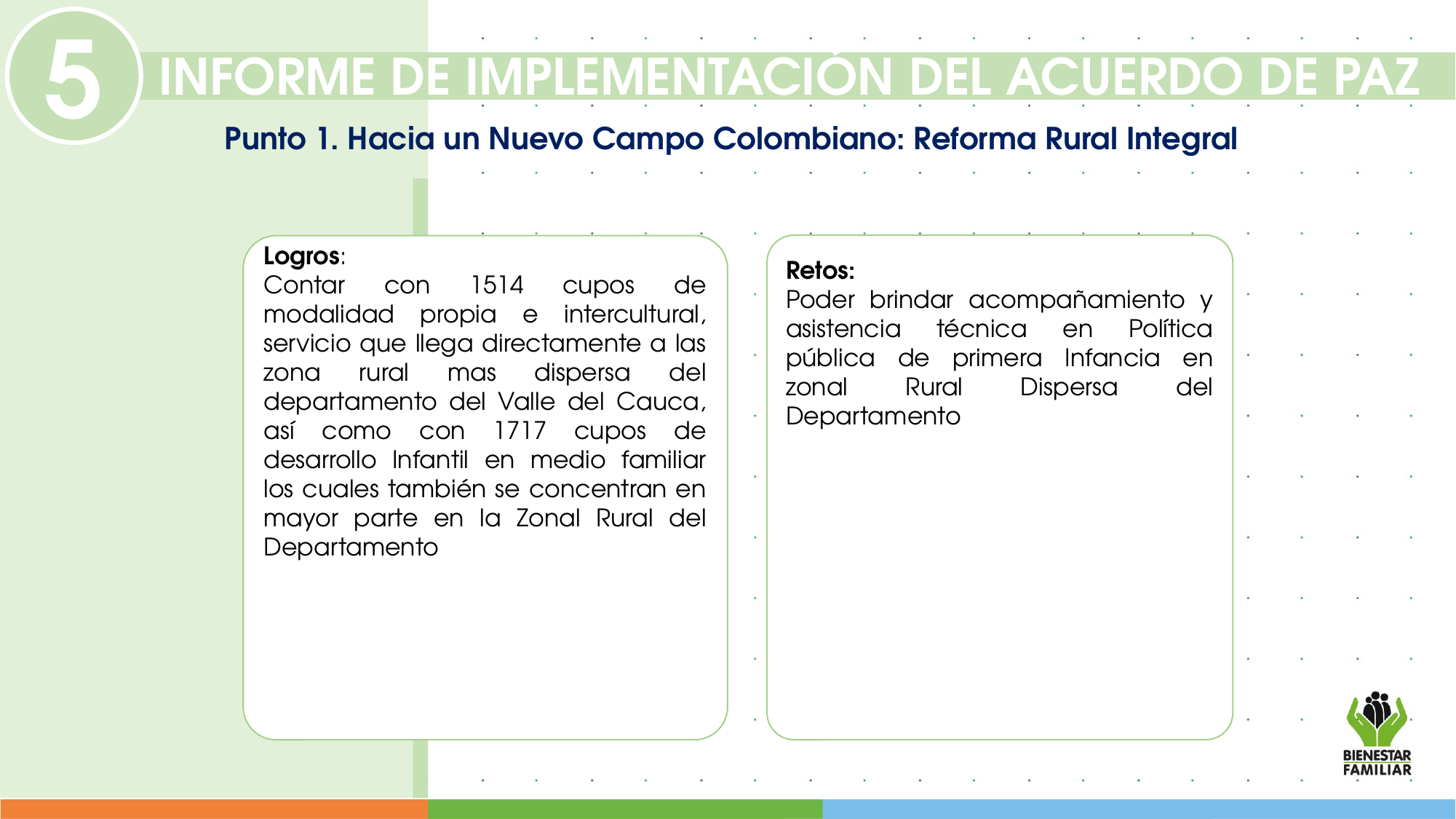

5
INFORME DE IMPLEMENTACIÓN DEL ACUERDO DE PAZ

Punto 1. Hacia un Nuevo Campo Colombiano: Reforma Rural Integral

Retos:
Poder brindar acompañamiento y asistencia técnica en Política pública de primera Infancia en zonal Rural Dispersa del Departamento

Logros:
Contar con 1514 cupos de modalidad propia e intercultural, servicio que llega directamente a las zona rural mas dispersa del departamento del Valle del Cauca, así como con 1717 cupos de desarrollo Infantil en medio familiar los cuales también se concentran en mayor parte en la Zonal Rural del Departamento